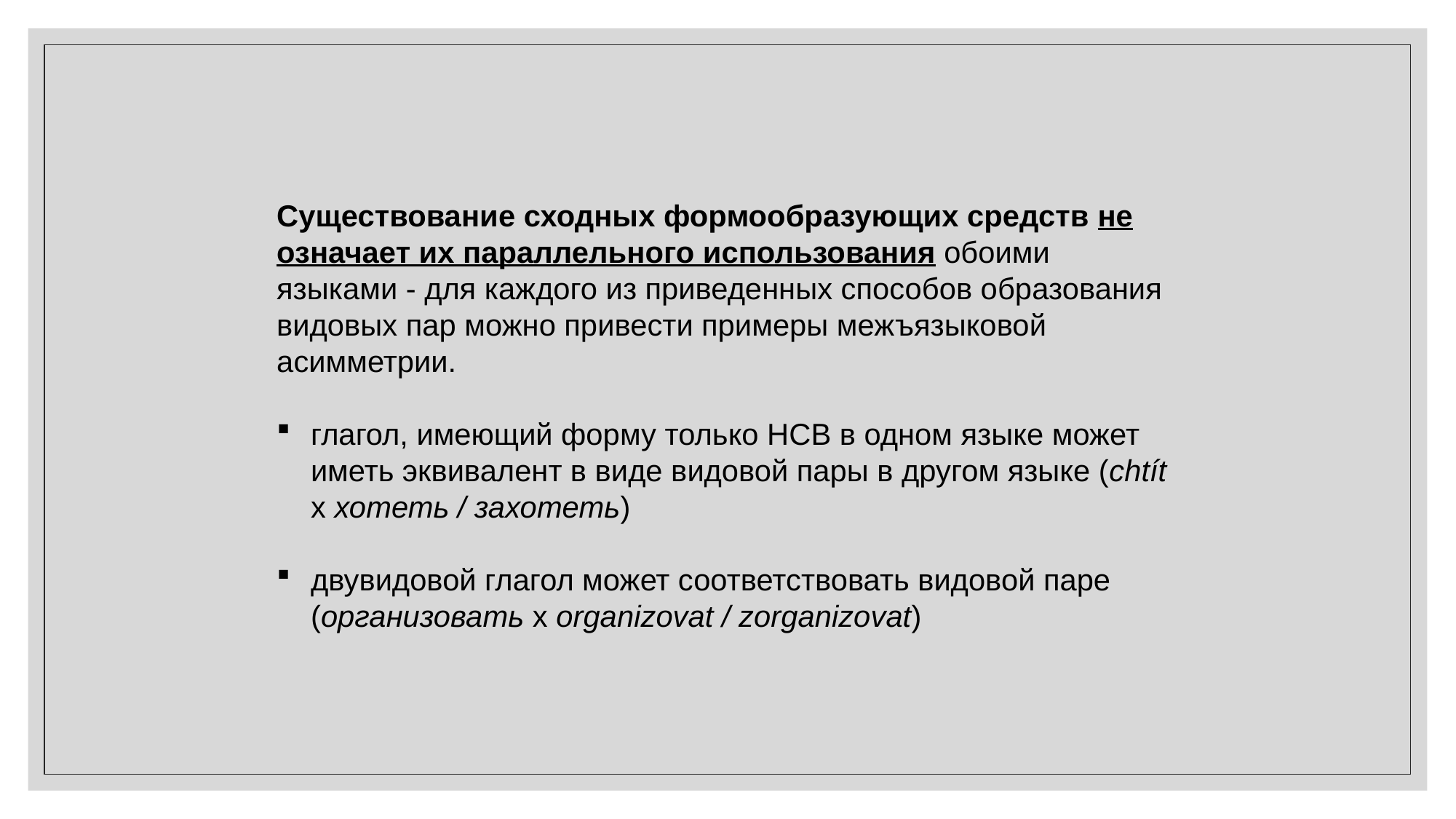

Существование сходных формообразующих средств не означает их параллельного использования обоими языками - для каждого из приведенных способов образования видовых пар можно привести примеры межъязыковой асимметрии.

глагол, имеющий форму только НСВ в одном языке может иметь эквивалент в виде видовой пары в другом языке (chtít х хотеть / захотеть)

двувидовой глагол может соответствовать видовой паре (организовать х organizovat / zorganizovat)